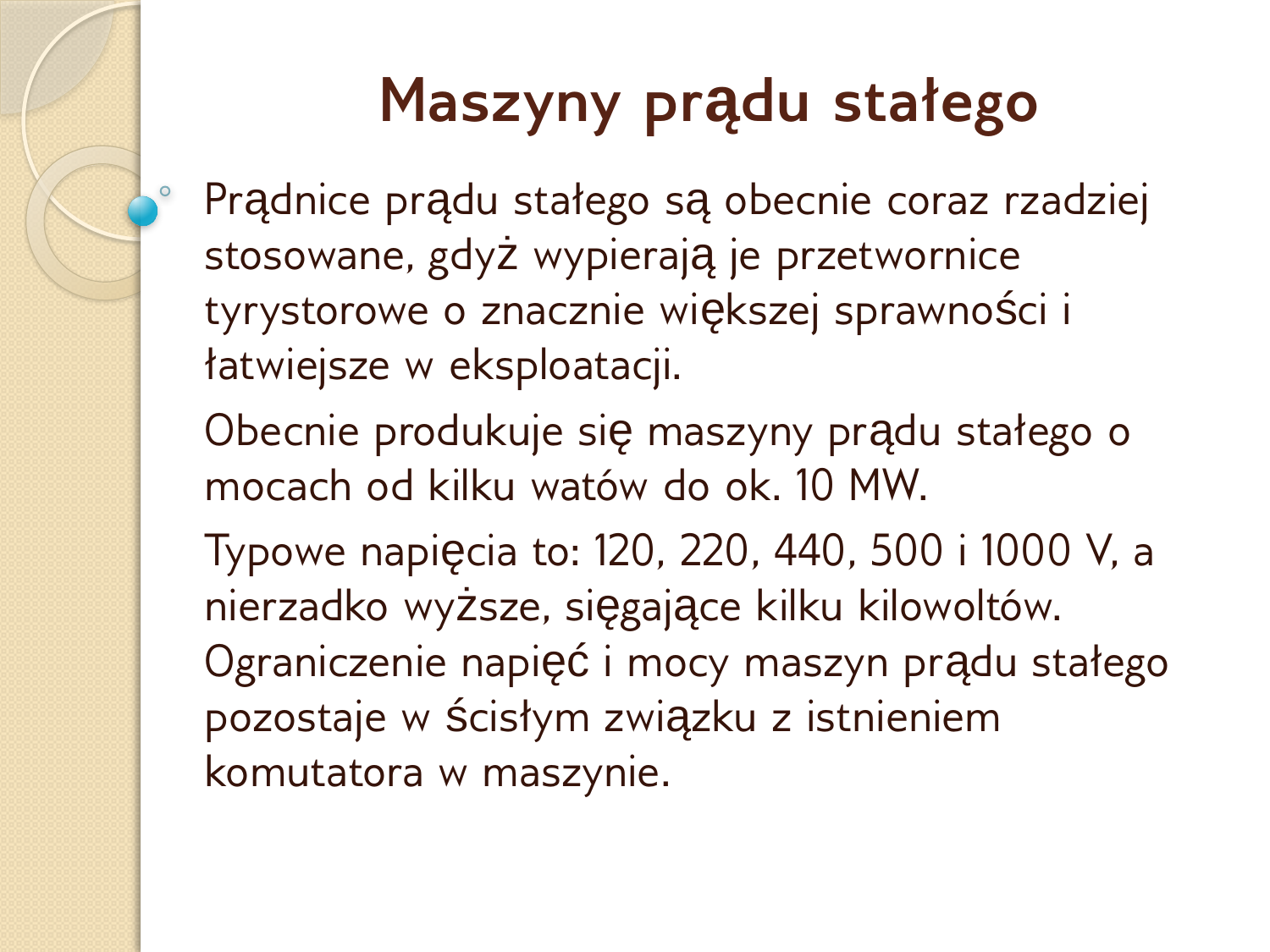

# Maszyny prądu stałego

Prądnice prądu stałego są obecnie coraz rzadziej stosowane, gdyż wypierają je przetwornice tyrystorowe o znacznie większej sprawności i łatwiejsze w eksploatacji.
Obecnie produkuje się maszyny prądu stałego o mocach od kilku watów do ok. 10 MW.
Typowe napięcia to: 120, 220, 440, 500 i 1000 V, a nierzadko wyższe, sięgające kilku kilowoltów. Ograniczenie napięć i mocy maszyn prądu stałego pozostaje w ścisłym związku z istnieniem komutatora w maszynie.